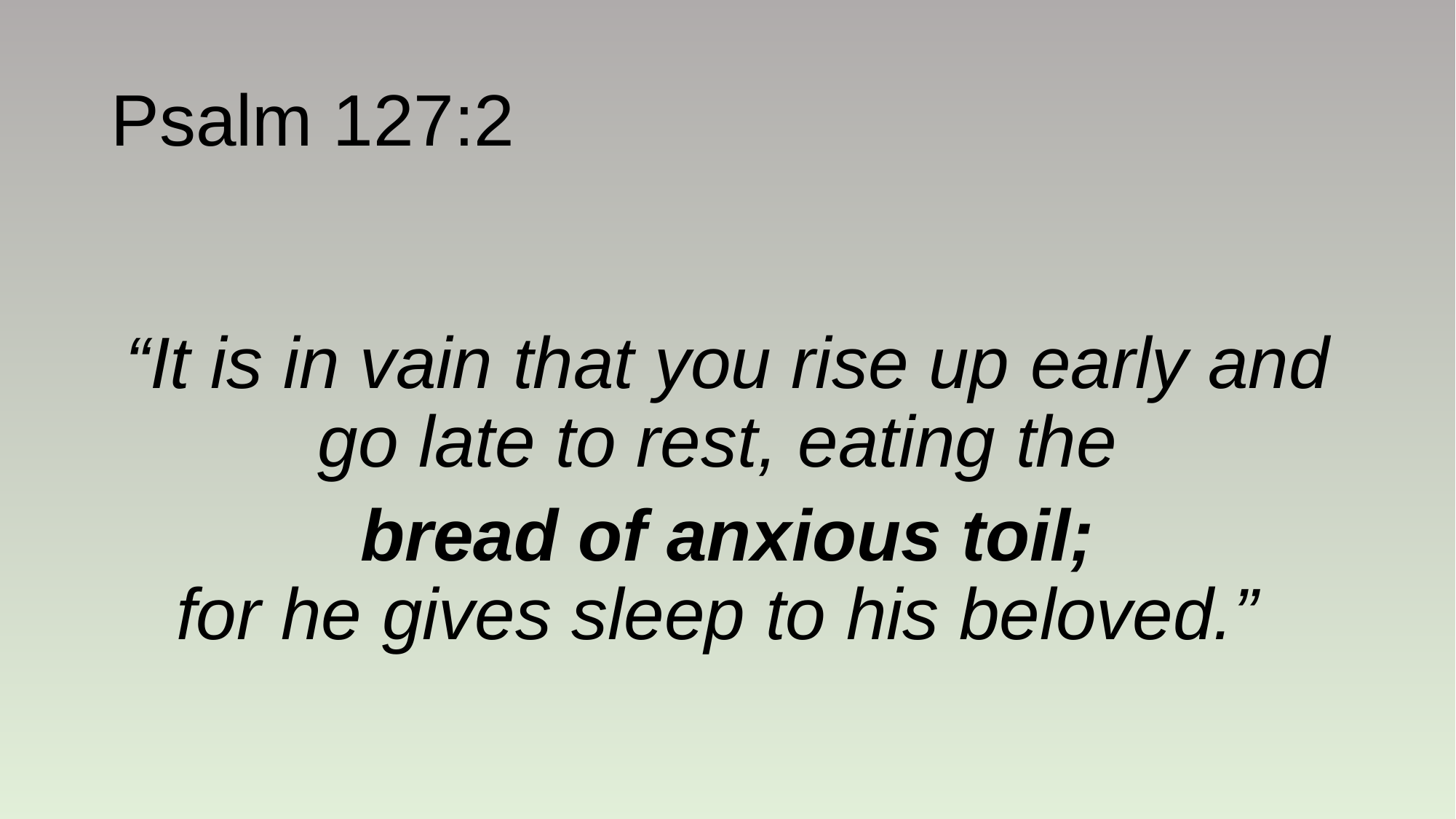

# Psalm 127:2

“It is in vain that you rise up early and go late to rest, eating the
bread of anxious toil;
for he gives sleep to his beloved.”